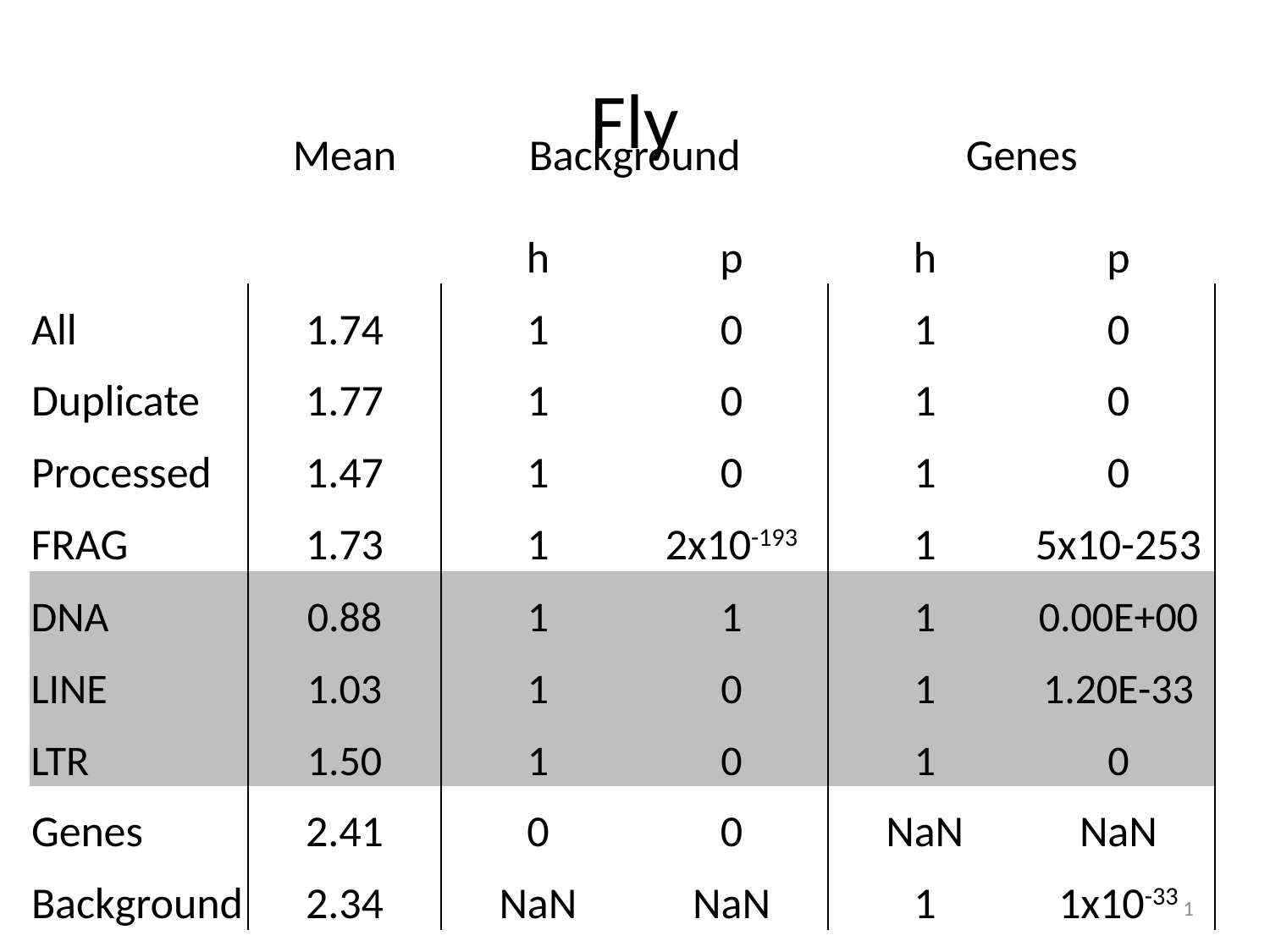

# Fly
|  | Mean | Background |  | Genes |  |
| --- | --- | --- | --- | --- | --- |
|  |  | h | p | h | p |
| All | 1.74 | 1 | 0 | 1 | 0 |
| Duplicate | 1.77 | 1 | 0 | 1 | 0 |
| Processed | 1.47 | 1 | 0 | 1 | 0 |
| FRAG | 1.73 | 1 | 2x10-193 | 1 | 5x10-253 |
| DNA | 0.88 | 1 | 1 | 1 | 0.00E+00 |
| LINE | 1.03 | 1 | 0 | 1 | 1.20E-33 |
| LTR | 1.50 | 1 | 0 | 1 | 0 |
| Genes | 2.41 | 0 | 0 | NaN | NaN |
| Background | 2.34 | NaN | NaN | 1 | 1x10-33 |
1